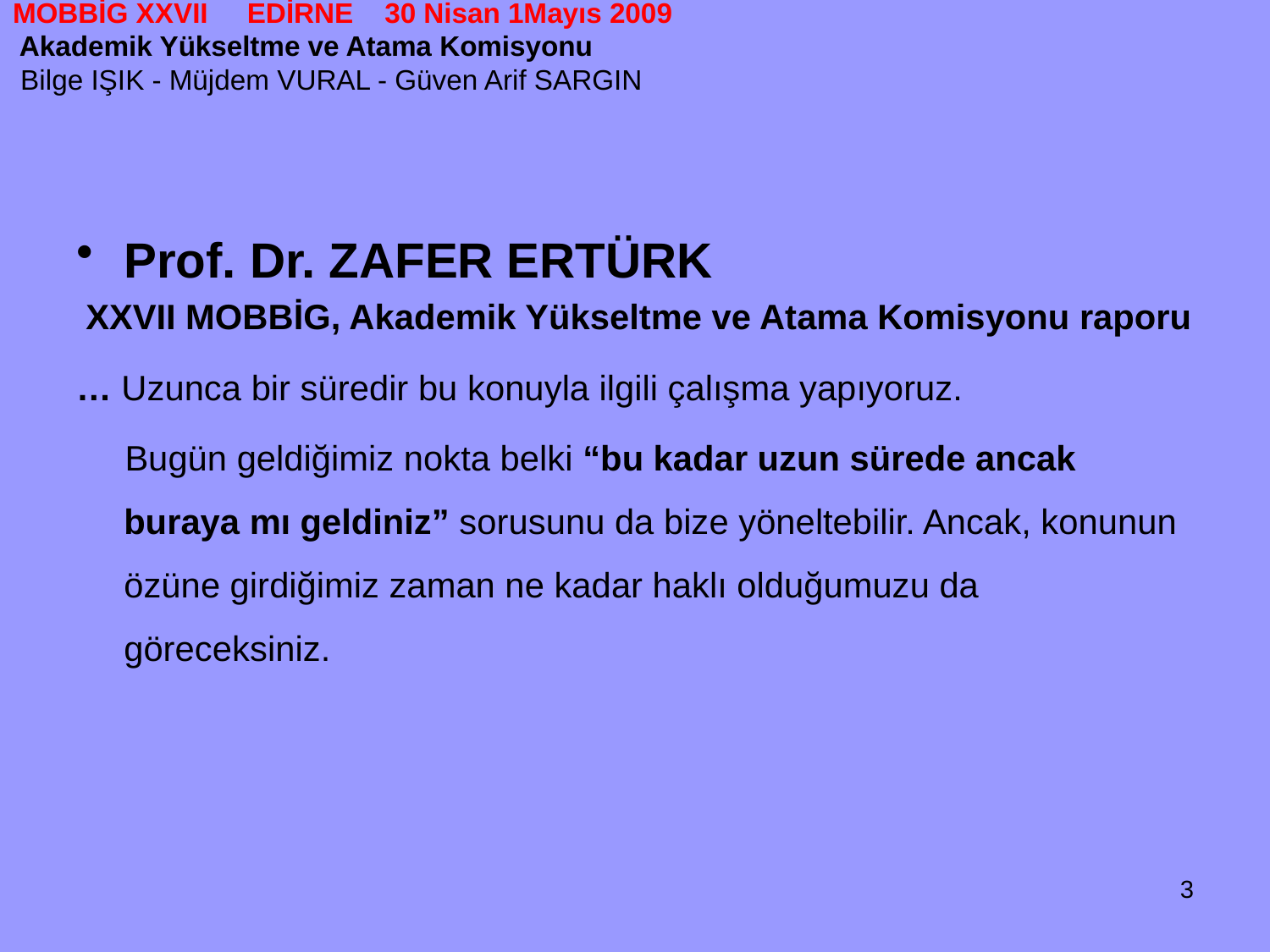

# MOBBİG XXVII     EDİRNE    30 Nisan 1Mayıs 2009 Akademik Yükseltme ve Atama Komisyonu Bilge IŞIK - Müjdem VURAL - Güven Arif SARGIN
Prof. Dr. ZAFER ERTÜRK
 XXVII MOBBİG, Akademik Yükseltme ve Atama Komisyonu raporu
… Uzunca bir süredir bu konuyla ilgili çalışma yapıyoruz.
     Bugün geldiğimiz nokta belki “bu kadar uzun sürede ancak buraya mı geldiniz” sorusunu da bize yöneltebilir. Ancak, konunun özüne girdiğimiz zaman ne kadar haklı olduğumuzu da göreceksiniz.

3